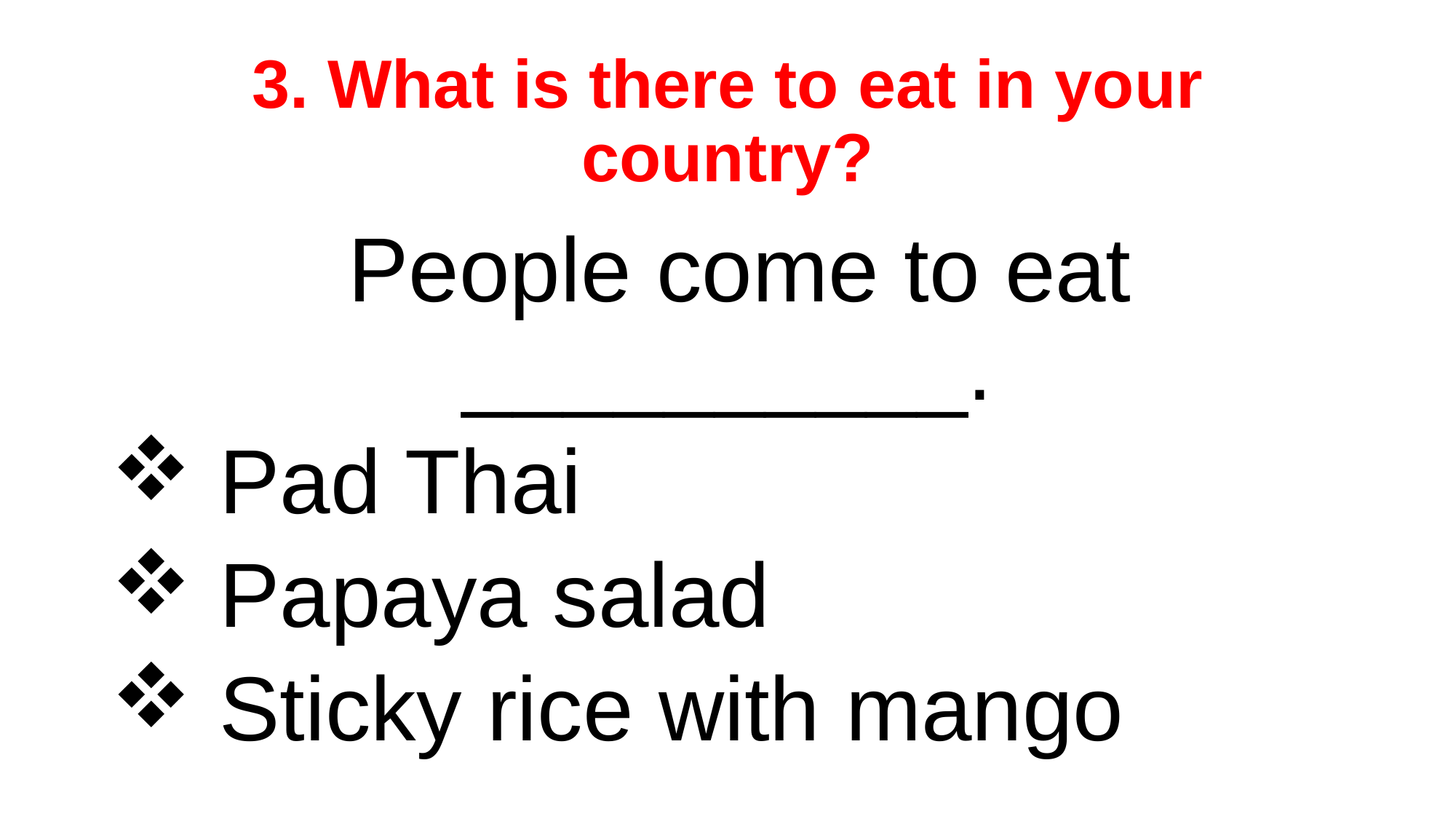

# 3. What is there to eat in your country?
 People come to eat __________.
 Pad Thai
 Papaya salad
 Sticky rice with mango